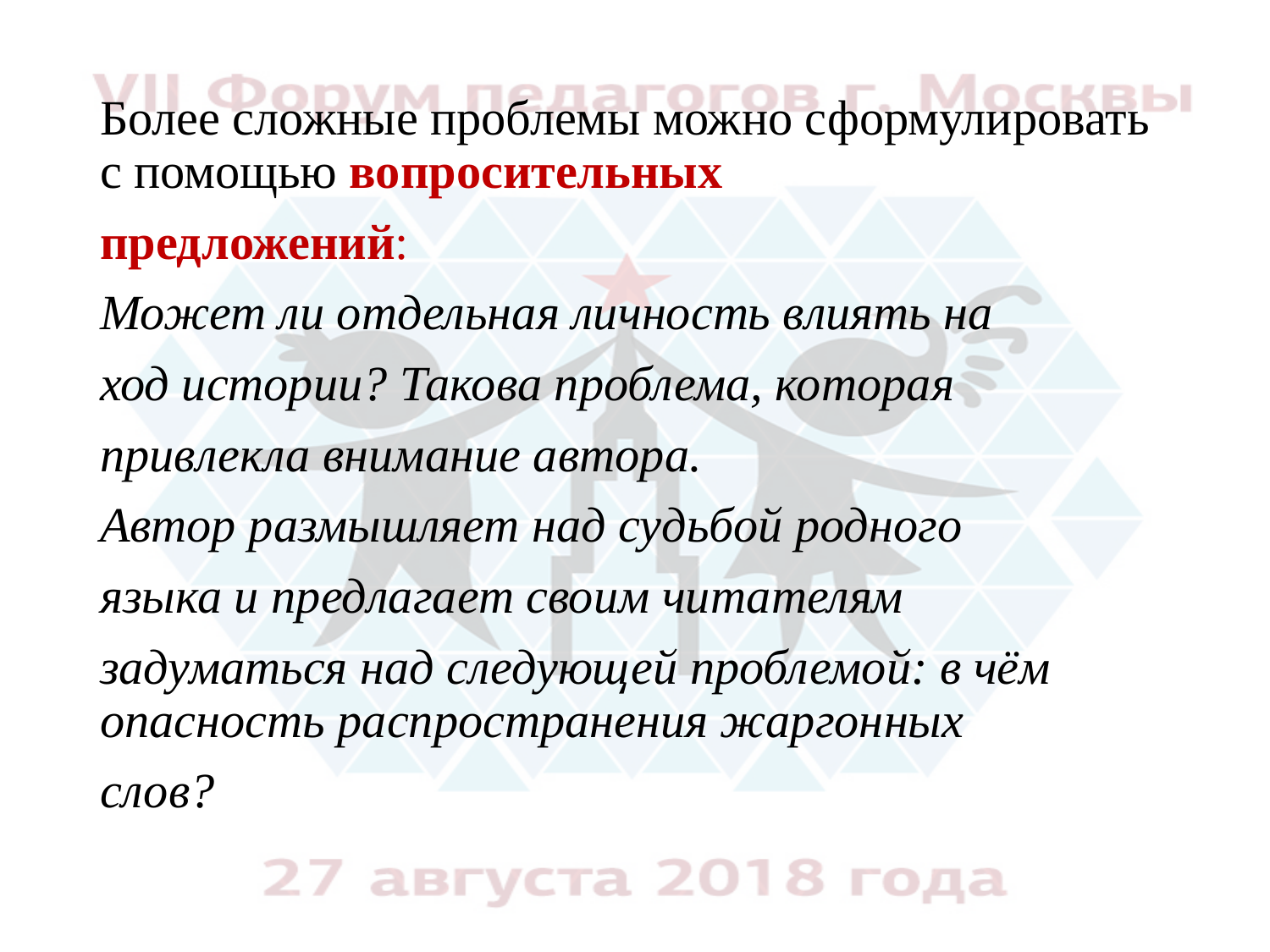

Более сложные проблемы можно сформулировать с помощью вопросительных
предложений:
Может ли отдельная личность влиять на
ход истории? Такова проблема, которая
привлекла внимание автора.
Автор размышляет над судьбой родного
языка и предлагает своим читателям
задуматься над следующей проблемой: в чём опасность распространения жаргонных
слов?